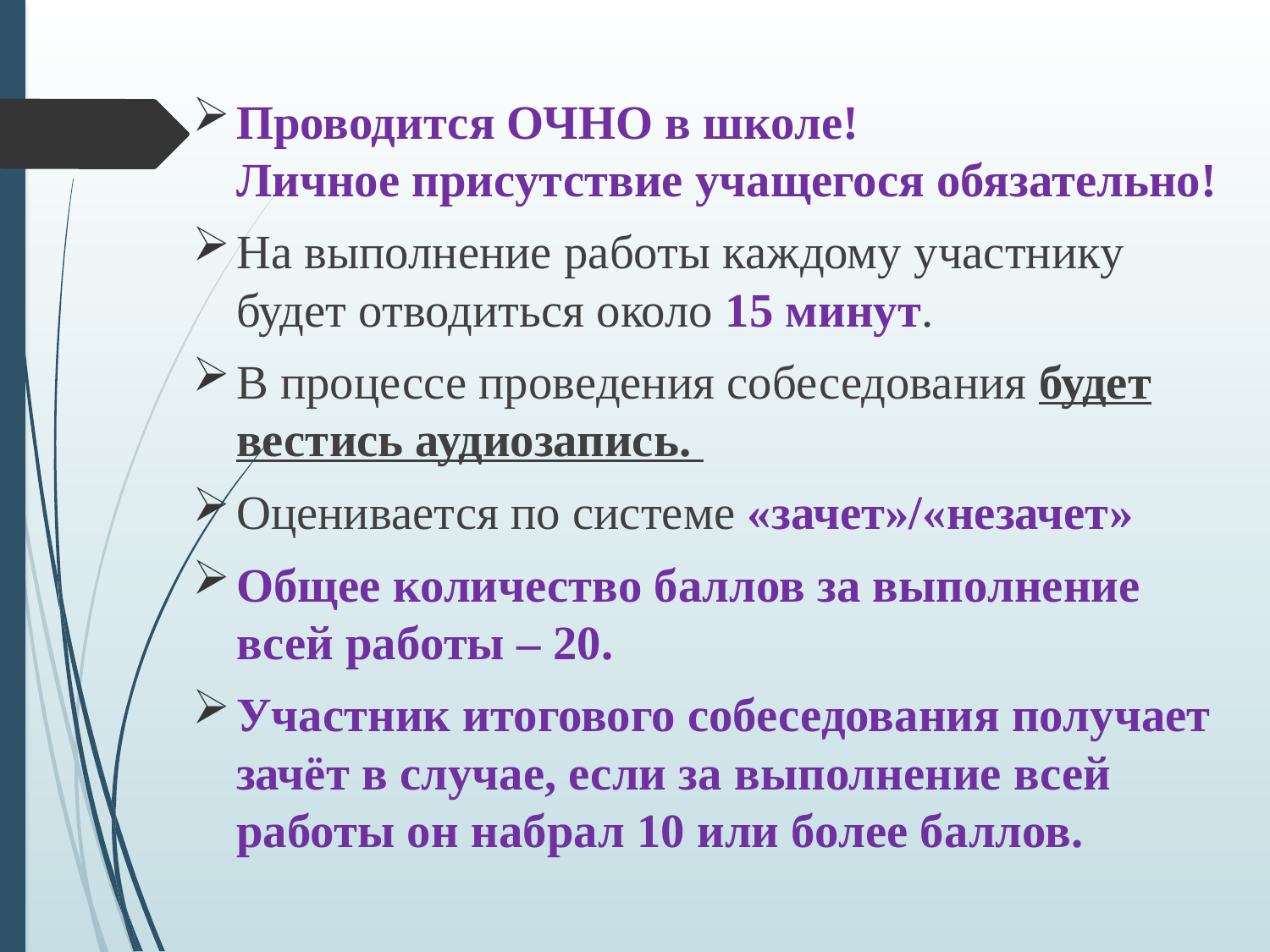

Проводится ОЧНО в школе!
Личное присутствие учащегося обязательно!
На выполнение работы каждому участнику будет отводиться около 15 минут.
В процессе проведения собеседования будет вестись аудиозапись.
Оценивается по системе «зачет»/«незачет»
Общее количество баллов за выполнение всей работы – 20.
Участник итогового собеседования получает зачёт в случае, если за выполнение всей работы он набрал 10 или более баллов.